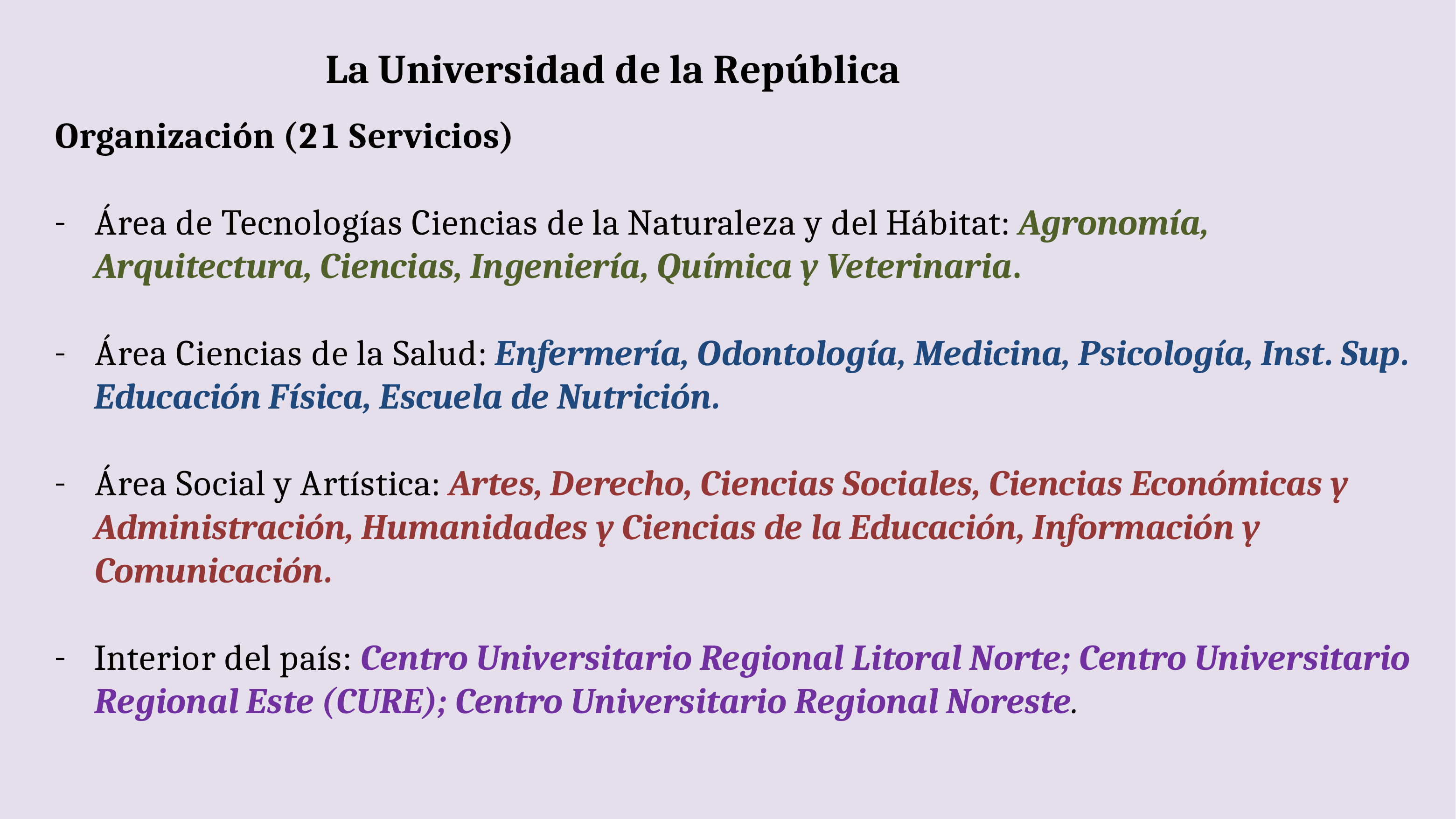

# La Universidad de la República
Organización (21 Servicios)

Área de Tecnologías Ciencias de la Naturaleza y del Hábitat: Agronomía, Arquitectura, Ciencias, Ingeniería, Química y Veterinaria.

Área Ciencias de la Salud: Enfermería, Odontología, Medicina, Psicología, Inst. Sup. Educación Física, Escuela de Nutrición.

Área Social y Artística: Artes, Derecho, Ciencias Sociales, Ciencias Económicas y Administración, Humanidades y Ciencias de la Educación, Información y Comunicación.

Interior del país: Centro Universitario Regional Litoral Norte; Centro Universitario Regional Este (CURE); Centro Universitario Regional Noreste.